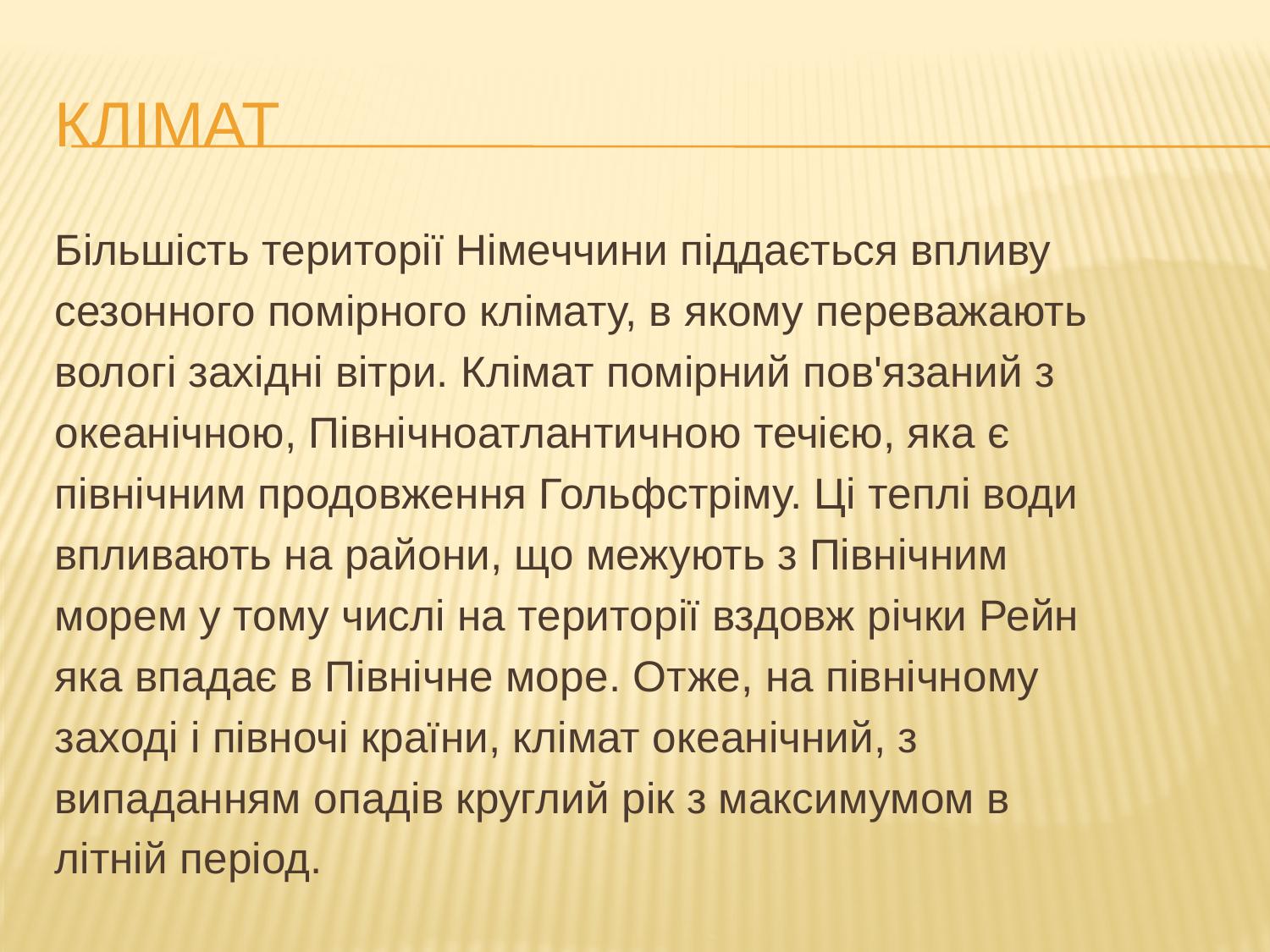

# клімат
Більшість території Німеччини піддається впливу
сезонного помірного клімату, в якому переважають
вологі західні вітри. Клімат помірний пов'язаний з
океанічною, Північноатлантичною течією, яка є
північним продовження Гольфстріму. Ці теплі води
впливають на райони, що межують з Північним
морем у тому числі на території вздовж річки Рейн
яка впадає в Північне море. Отже, на північному
заході і півночі країни, клімат океанічний, з
випаданням опадів круглий рік з максимумом в
літній період.